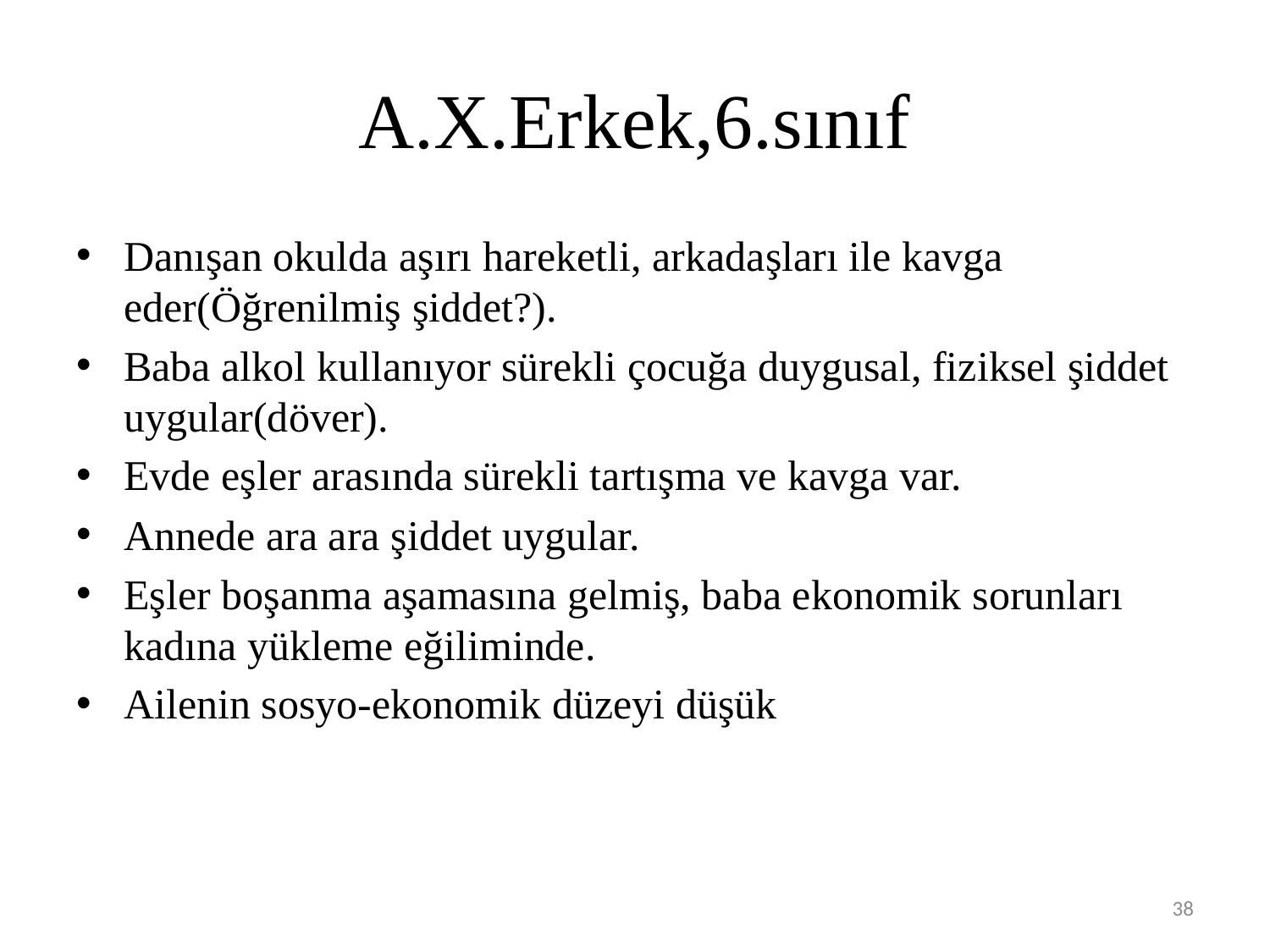

# A.X.Erkek,6.sınıf
Danışan okulda aşırı hareketli, arkadaşları ile kavga eder(Öğrenilmiş şiddet?).
Baba alkol kullanıyor sürekli çocuğa duygusal, fiziksel şiddet uygular(döver).
Evde eşler arasında sürekli tartışma ve kavga var.
Annede ara ara şiddet uygular.
Eşler boşanma aşamasına gelmiş, baba ekonomik sorunları kadına yükleme eğiliminde.
Ailenin sosyo-ekonomik düzeyi düşük
38